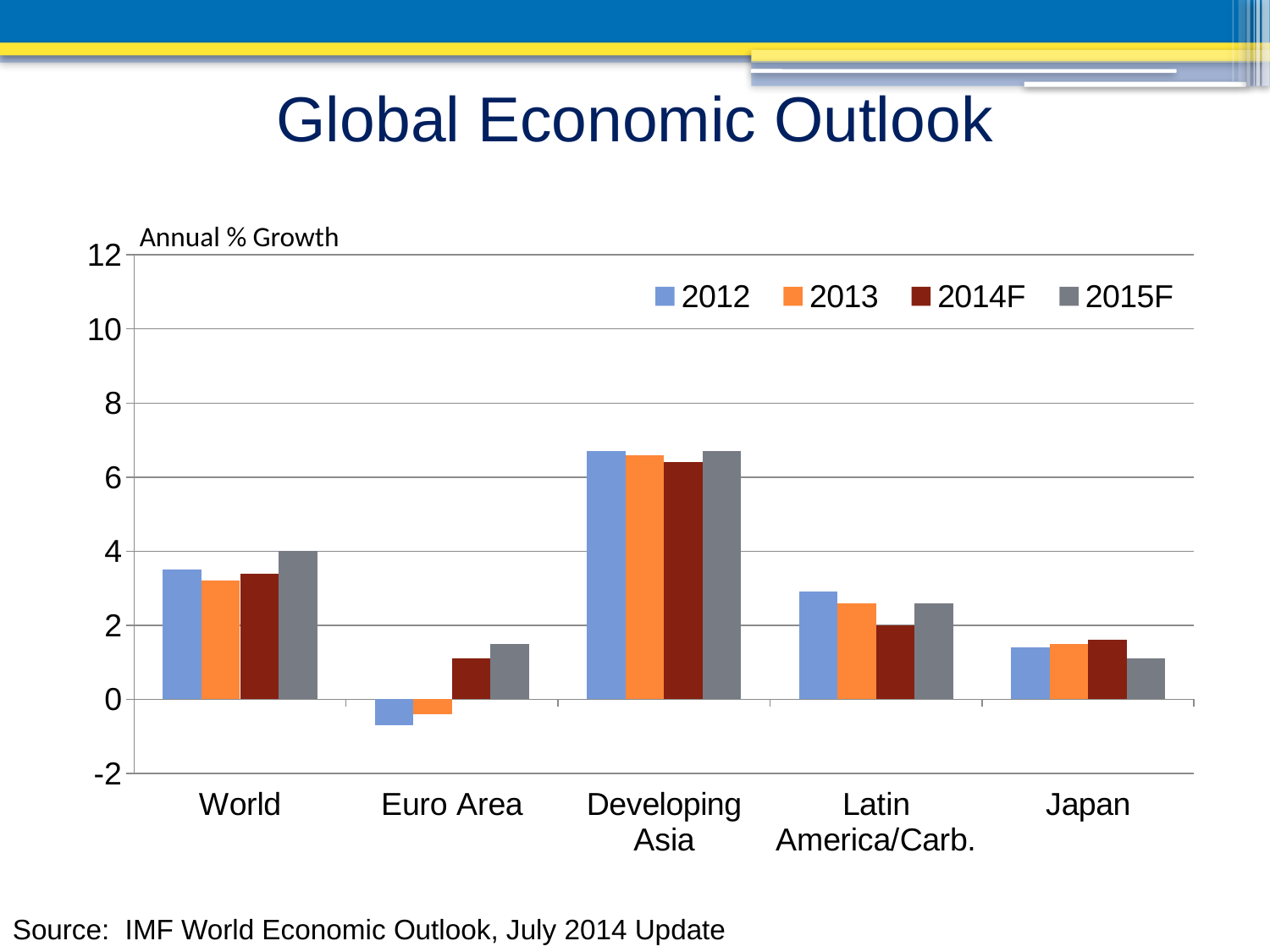

# Global Economic Outlook

### Chart

| Category | 2012 | 2013 | 2014F | 2015F |
|---|---|---|---|---|
| World | 3.5 | 3.2 | 3.4 | 4.0 |
| Euro Area | -0.7000000000000006 | -0.4 | 1.1 | 1.5 |
| Developing Asia | 6.7 | 6.6 | 6.4 | 6.7 |
| Latin America/Carb. | 2.9 | 2.6 | 2.0 | 2.6 |
| Japan | 1.4 | 1.5 | 1.6 | 1.1 |
Annual % Growth
Source:  IMF World Economic Outlook, July 2014 Update
Kyser Center for Economic Research